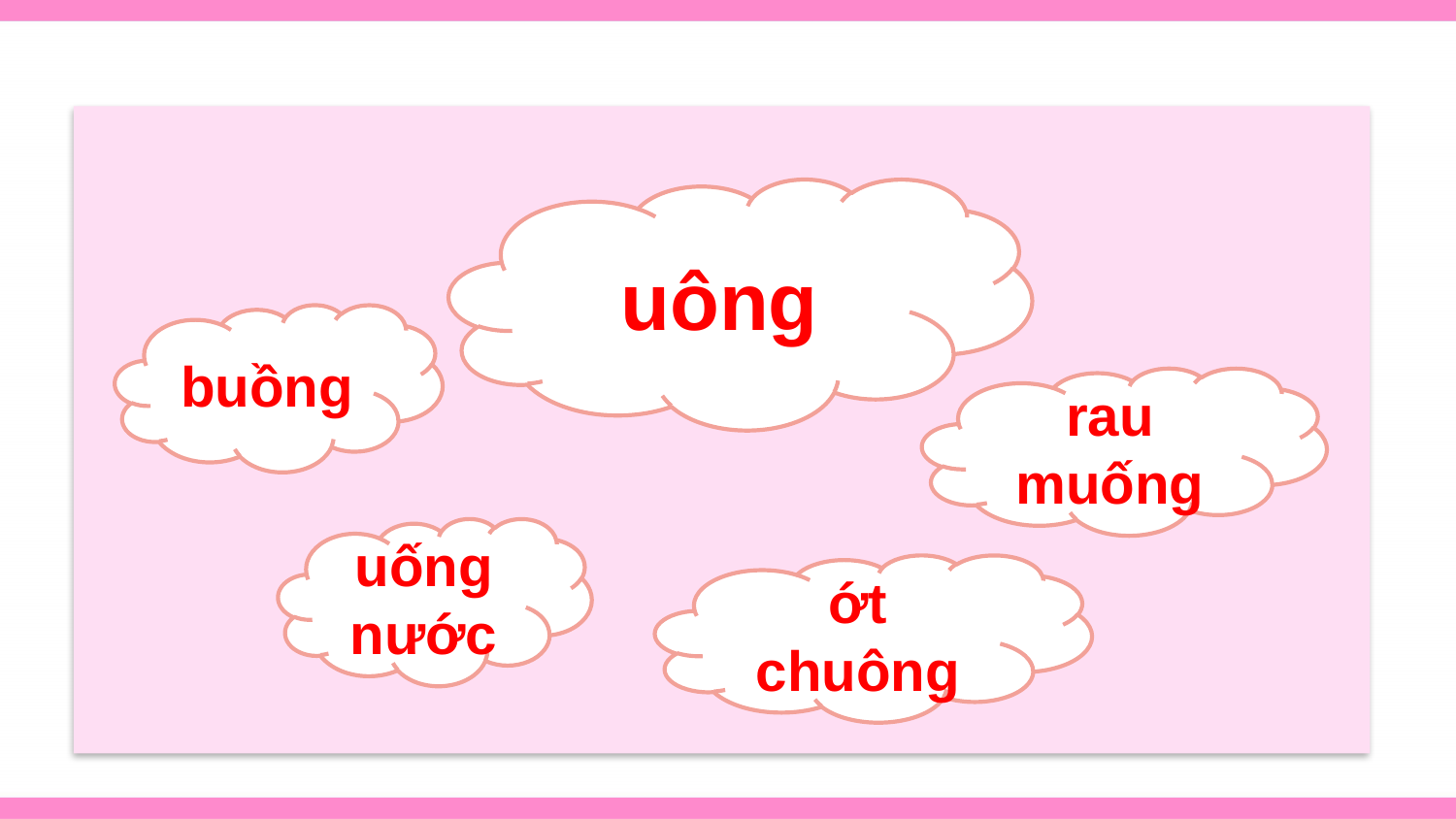

1

uông
buồng
rau muống
uống nước
ớt chuông